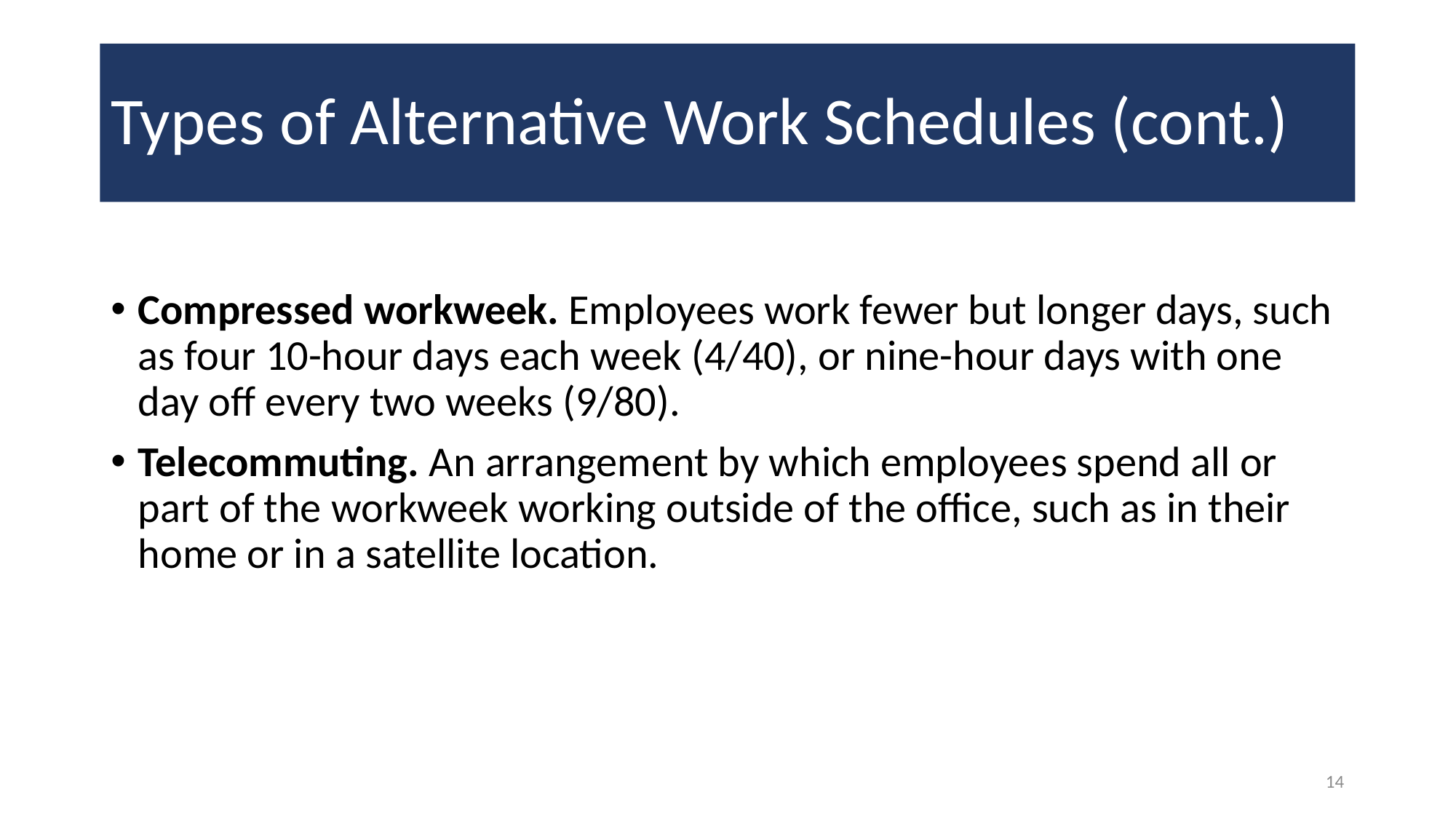

# Types of Alternative Work Schedules (cont.)
Compressed workweek. Employees work fewer but longer days, such as four 10-hour days each week (4/40), or nine-hour days with one day off every two weeks (9/80).
Telecommuting. An arrangement by which employees spend all or part of the workweek working outside of the office, such as in their home or in a satellite location.

14